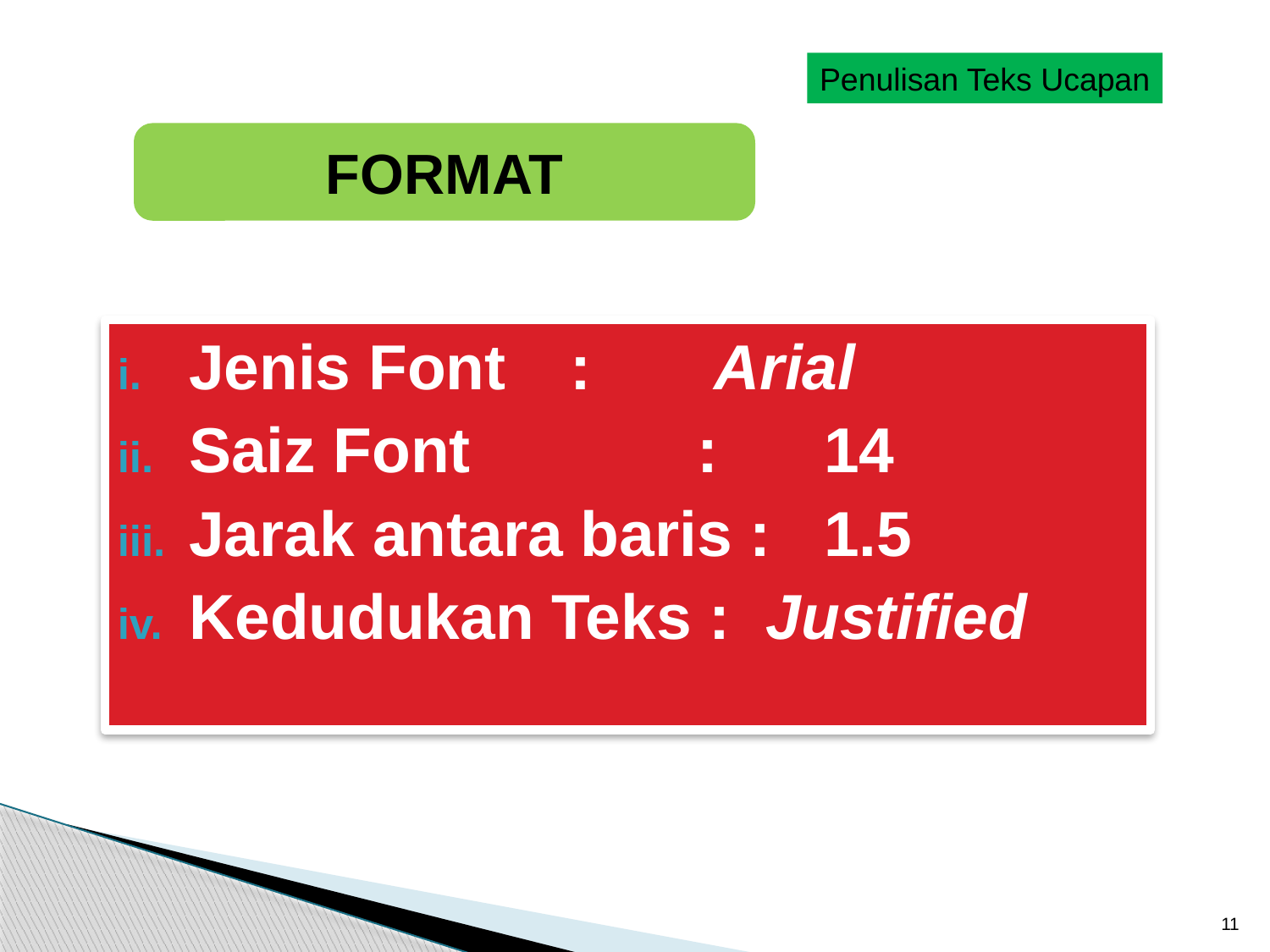

Penulisan Teks Ucapan
FORMAT
Jenis Font 	:	 Arial
Saiz Font 		: 	14
Jarak antara baris : 	1.5
Kedudukan Teks :  Justified

11